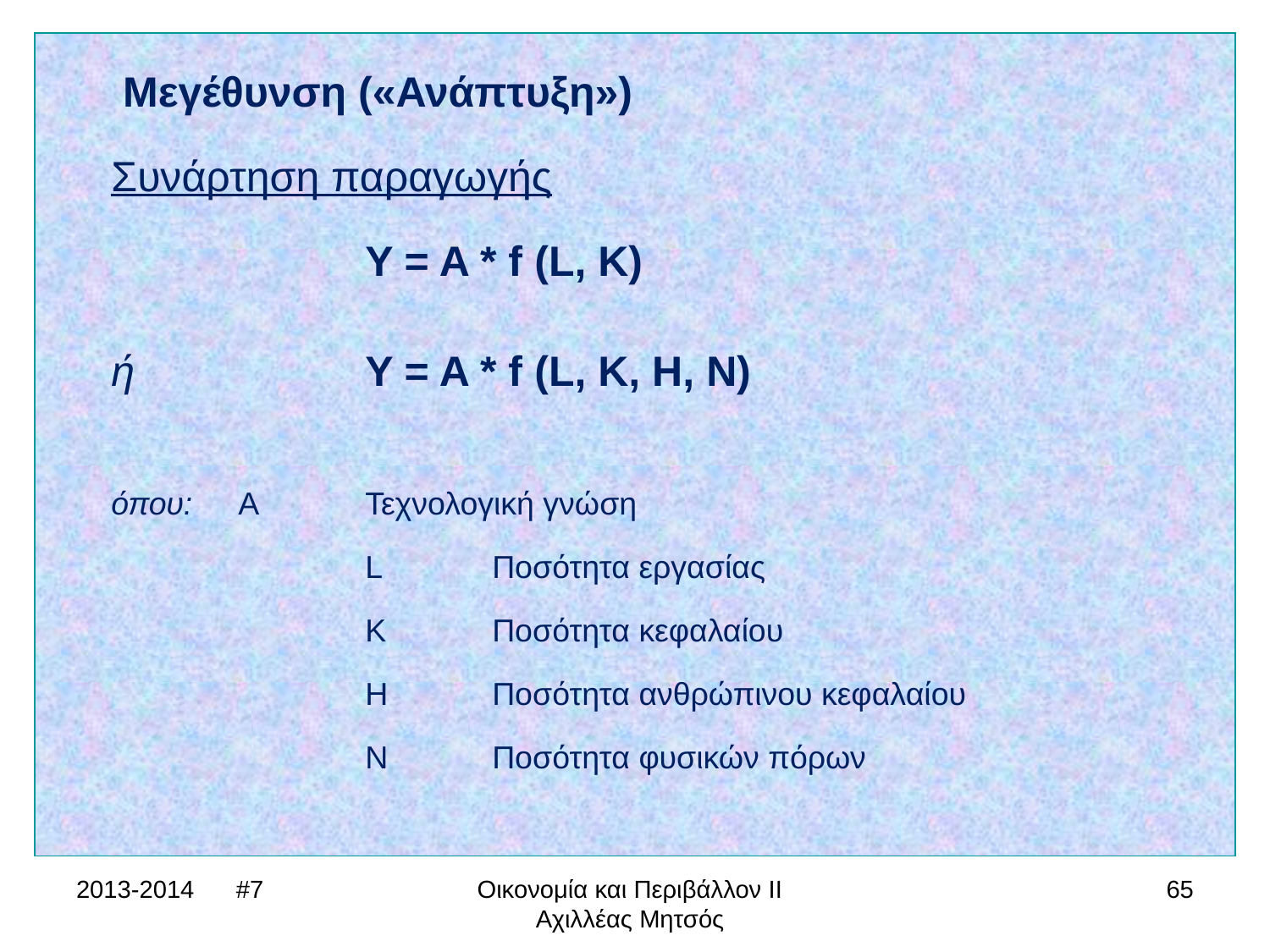

Μεγέθυνση («Ανάπτυξη»)
Συνάρτηση παραγωγής
		Y = A * f (L, K)
ή		Y = A * f (L, K, H, N)

όπου:	A	Τεχνολογική γνώση
		L	Ποσότητα εργασίας
		K	Ποσότητα κεφαλαίου
		H	Ποσότητα ανθρώπινου κεφαλαίου
		N	Ποσότητα φυσικών πόρων
2013-2014      #7
Οικονομία και Περιβάλλον ΙΙ Αχιλλέας Μητσός
65